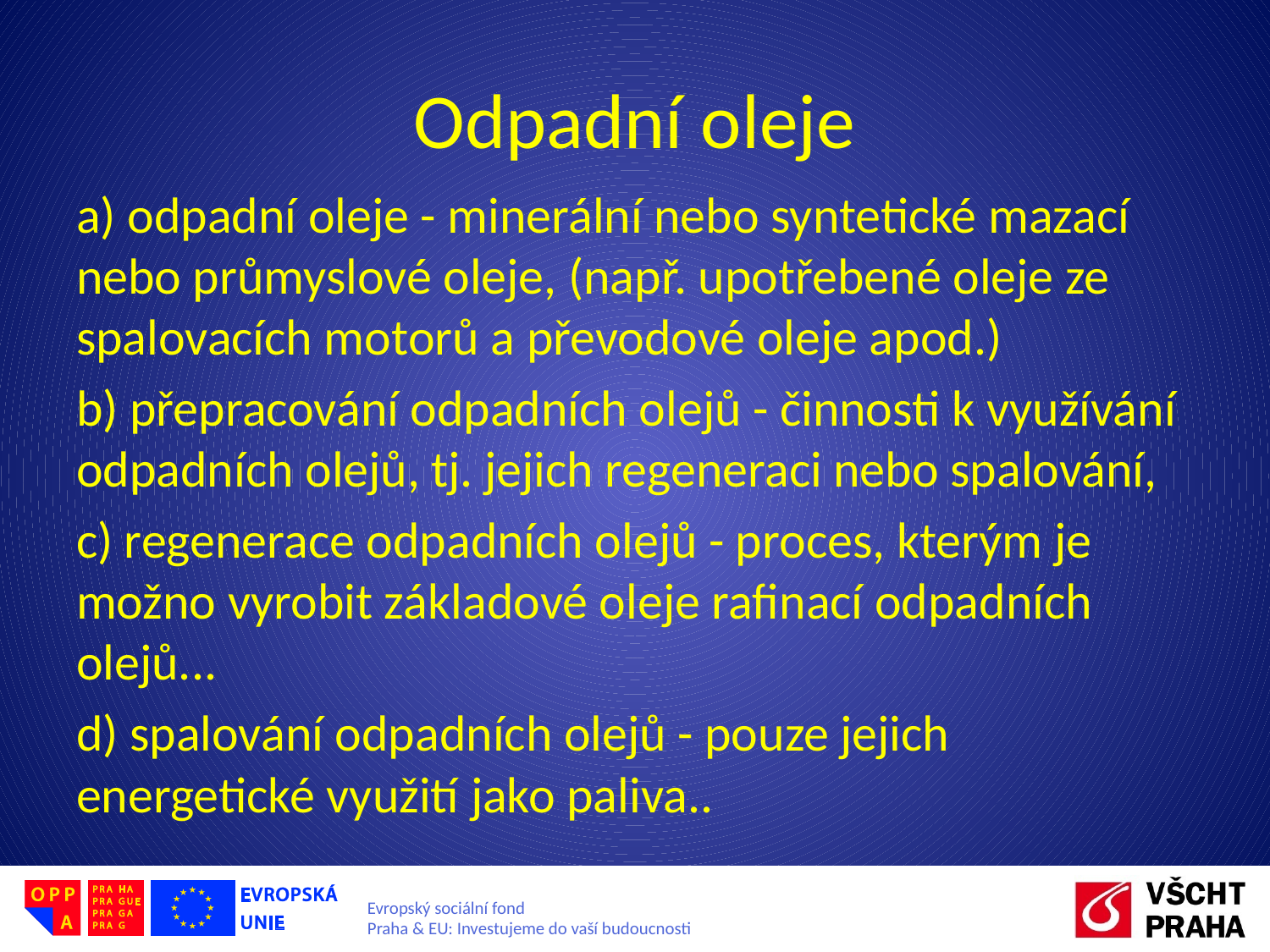

# Odpadní oleje
a) odpadní oleje - minerální nebo syntetické mazací nebo průmyslové oleje, (např. upotřebené oleje ze spalovacích motorů a převodové oleje apod.)
b) přepracování odpadních olejů - činnosti k využívání odpadních olejů, tj. jejich regeneraci nebo spalování,
c) regenerace odpadních olejů - proces, kterým je možno vyrobit základové oleje rafinací odpadních olejů...
d) spalování odpadních olejů - pouze jejich energetické využití jako paliva..